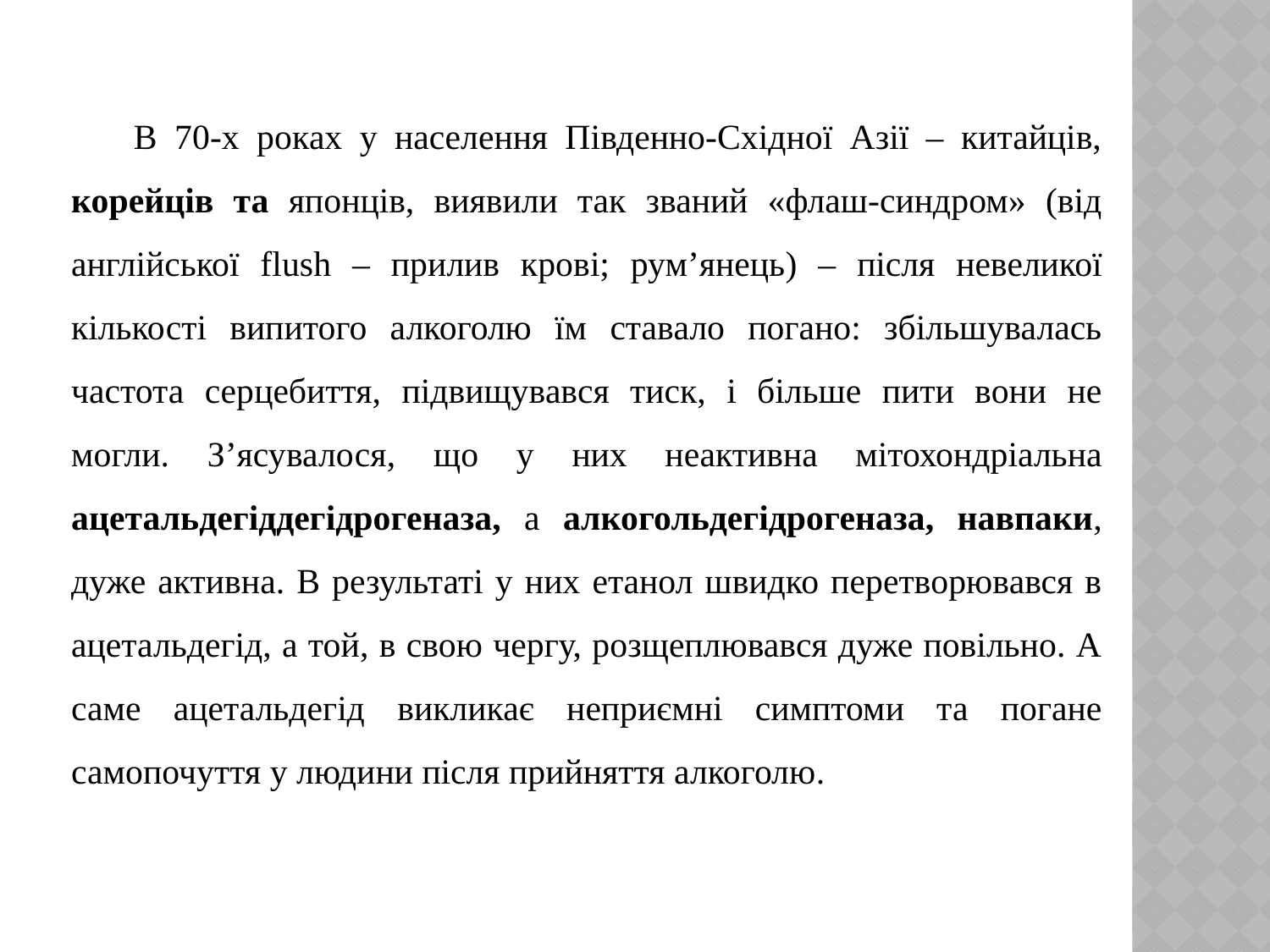

В 70-х роках у населення Південно-Східної Азії – китайців, корейців та японців, виявили так званий «флаш-синдром» (від англійської flush – прилив крові; рум’янець) – після невеликої кількості випитого алкоголю їм ставало погано: збільшувалась частота серцебиття, підвищувався тиск, і більше пити вони не могли. З’ясувалося, що у них неактивна мітохондріальна ацетальдегіддегідрогеназа, а алкогольдегідрогеназа, навпаки, дуже активна. В результаті у них етанол швидко перетворювався в ацетальдегід, а той, в свою чергу, розщеплювався дуже повільно. А саме ацетальдегід викликає неприємні симптоми та погане самопочуття у людини після прийняття алкоголю.